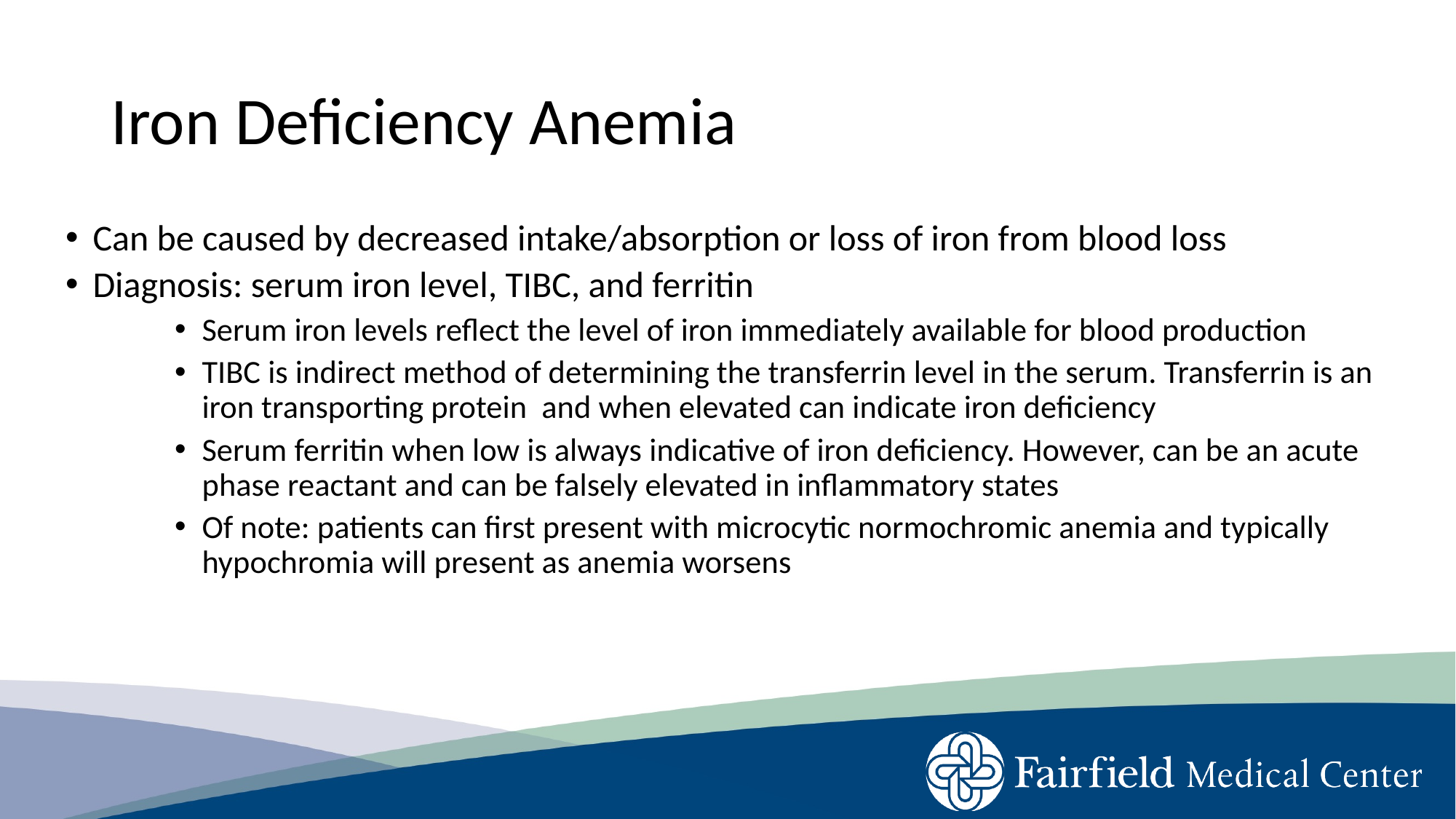

# Iron Deficiency Anemia
Can be caused by decreased intake/absorption or loss of iron from blood loss
Diagnosis: serum iron level, TIBC, and ferritin
Serum iron levels reflect the level of iron immediately available for blood production
TIBC is indirect method of determining the transferrin level in the serum. Transferrin is an iron transporting protein  and when elevated can indicate iron deficiency
Serum ferritin when low is always indicative of iron deficiency. However, can be an acute phase reactant and can be falsely elevated in inflammatory states
Of note: patients can first present with microcytic normochromic anemia and typically hypochromia will present as anemia worsens